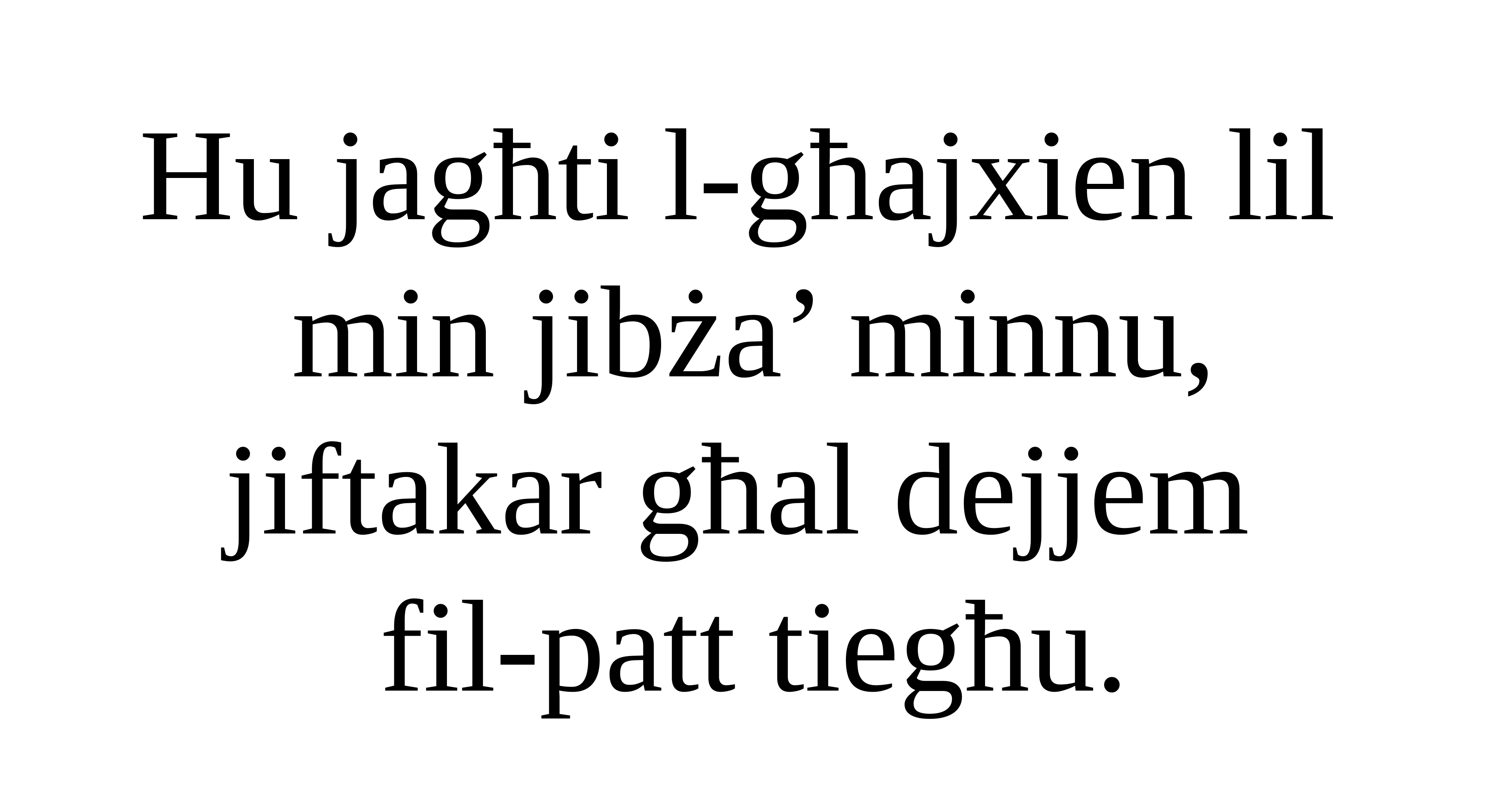

Hu jagħti l-għajxien lil
min jibża’ minnu,
jiftakar għal dejjem
fil-patt tiegħu.